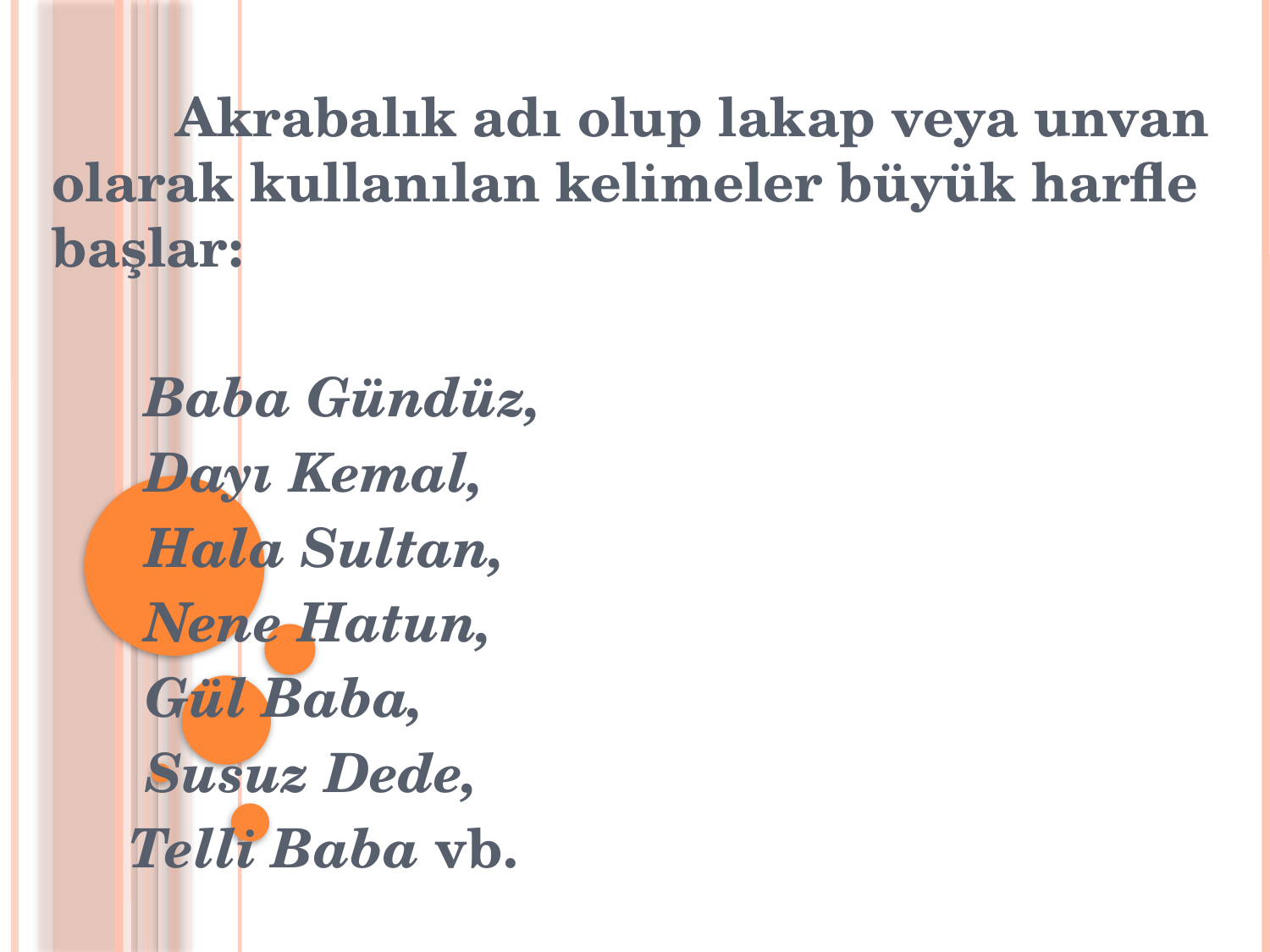

Akrabalık adı olup lakap veya unvan olarak kullanılan kelimeler büyük harfle başlar:

      Baba Gündüz,
      Dayı Kemal,
      Hala Sultan,
      Nene Hatun,
      Gül Baba,
      Susuz Dede,
     Telli Baba vb.